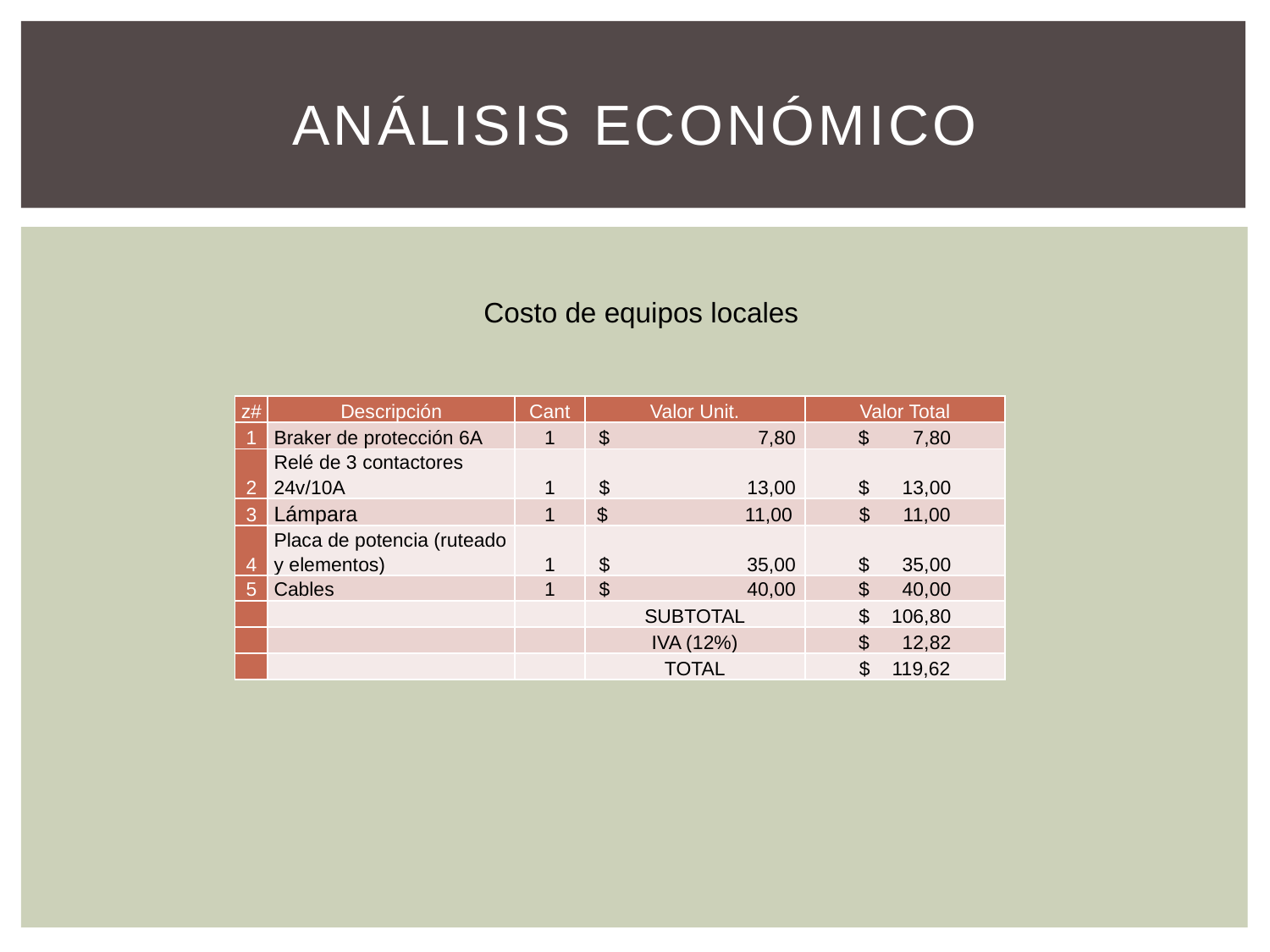

# ANÁLISIS ECONÓMICO
Costo de equipos locales
| z# | Descripción | Cant | Valor Unit. | Valor Total |
| --- | --- | --- | --- | --- |
| 1 | Braker de protección 6A | 1 | $ 7,80 | $ 7,80 |
| 2 | Relé de 3 contactores 24v/10A | 1 | $ 13,00 | $ 13,00 |
| 3 | Lámpara | 1 | $ 11,00 | $ 11,00 |
| 4 | Placa de potencia (ruteado y elementos) | 1 | $ 35,00 | $ 35,00 |
| 5 | Cables | 1 | $ 40,00 | $ 40,00 |
|  |  |  | SUBTOTAL | $ 106,80 |
|  |  |  | IVA (12%) | $ 12,82 |
|  |  |  | TOTAL | $ 119,62 |